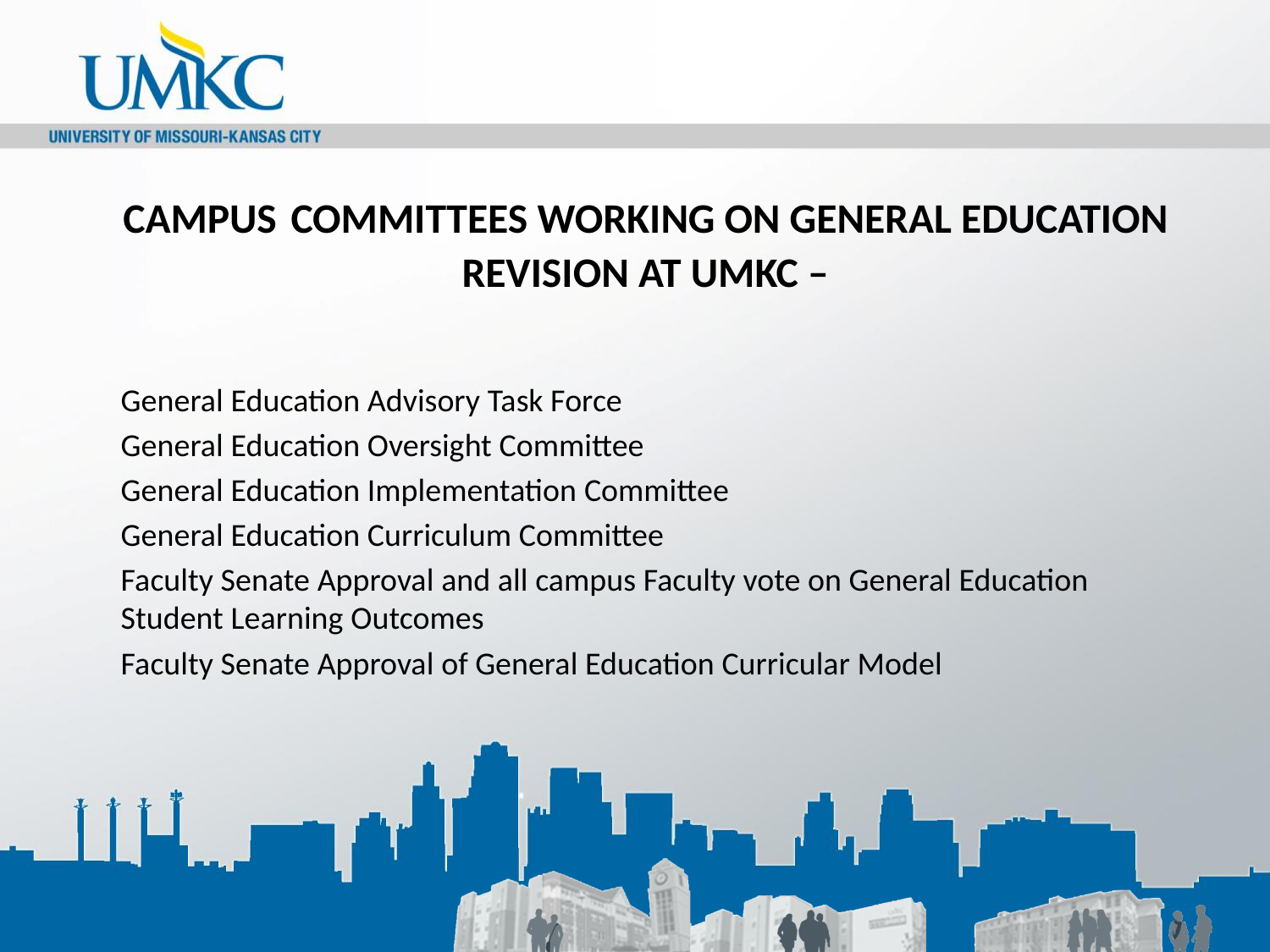

# Campus committees working on General Education revision at UMKC –

General Education Advisory Task Force
General Education Oversight Committee
General Education Implementation Committee
General Education Curriculum Committee
Faculty Senate Approval and all campus Faculty vote on General Education Student Learning Outcomes
Faculty Senate Approval of General Education Curricular Model